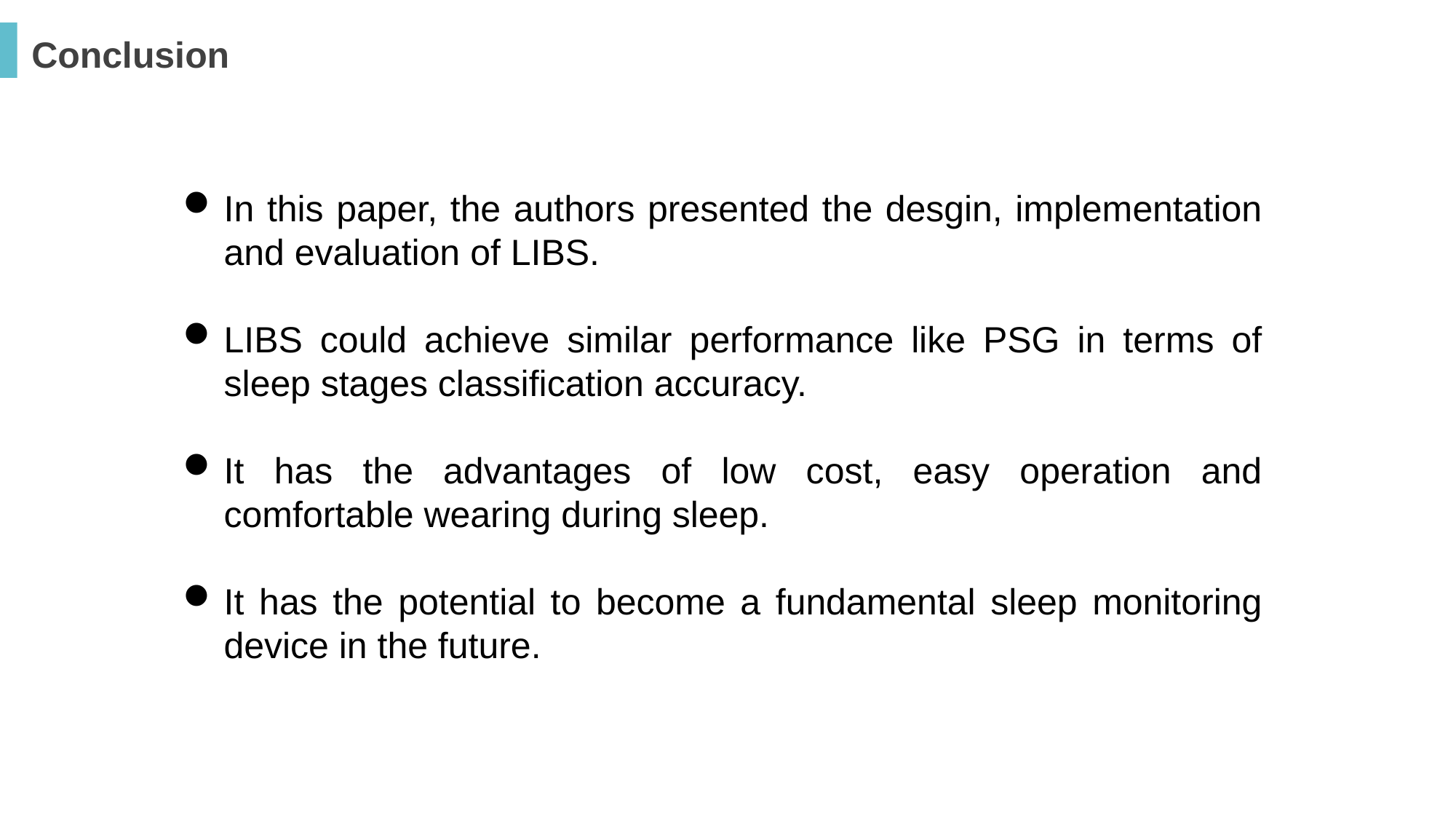

Conclusion
In this paper, the authors presented the desgin, implementation and evaluation of LIBS.

LIBS could achieve similar performance like PSG in terms of sleep stages classification accuracy.

It has the advantages of low cost, easy operation and comfortable wearing during sleep.

It has the potential to become a fundamental sleep monitoring device in the future.